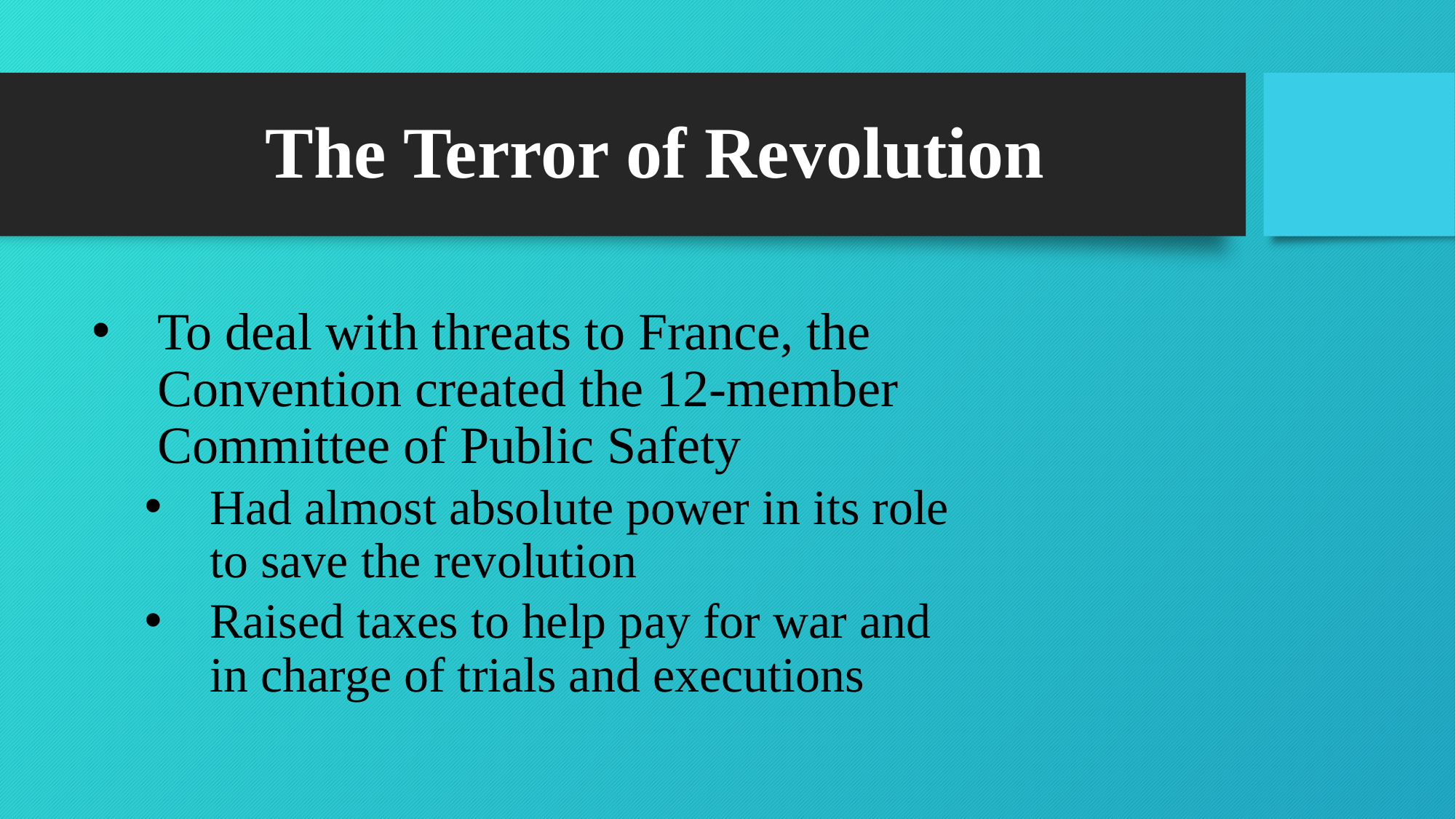

# The Terror of Revolution
To deal with threats to France, the Convention created the 12-member Committee of Public Safety
Had almost absolute power in its role to save the revolution
Raised taxes to help pay for war and in charge of trials and executions